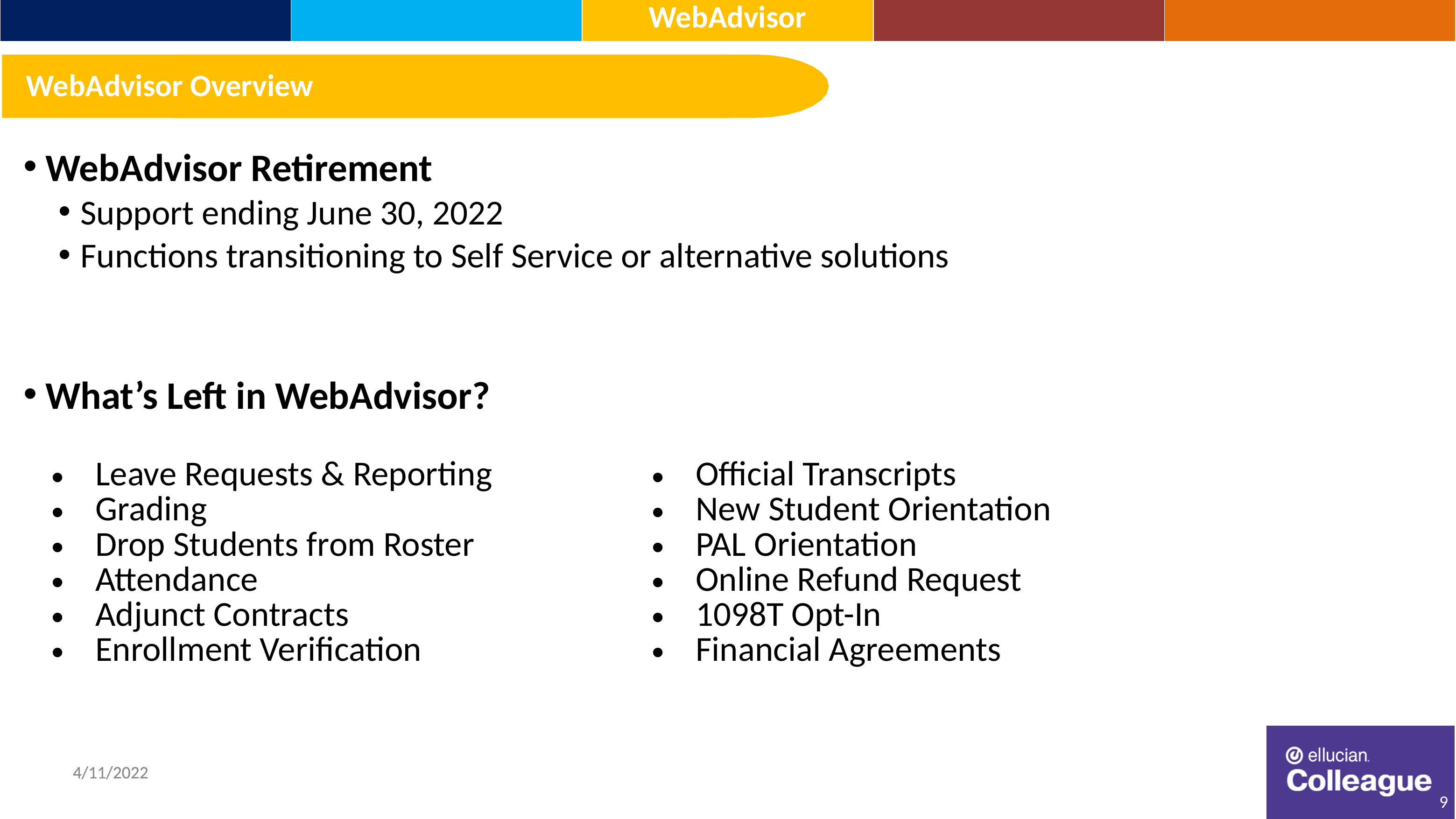

WebAdvisor Overview
WebAdvisor Retirement
Support ending June 30, 2022
Functions transitioning to Self Service or alternative solutions

What’s Left in WebAdvisor?
| Leave Requests & Reporting Grading Drop Students from Roster Attendance Adjunct Contracts Enrollment Verification | Official Transcripts New Student Orientation PAL Orientation Online Refund Request 1098T Opt-In Financial Agreements |
| --- | --- |